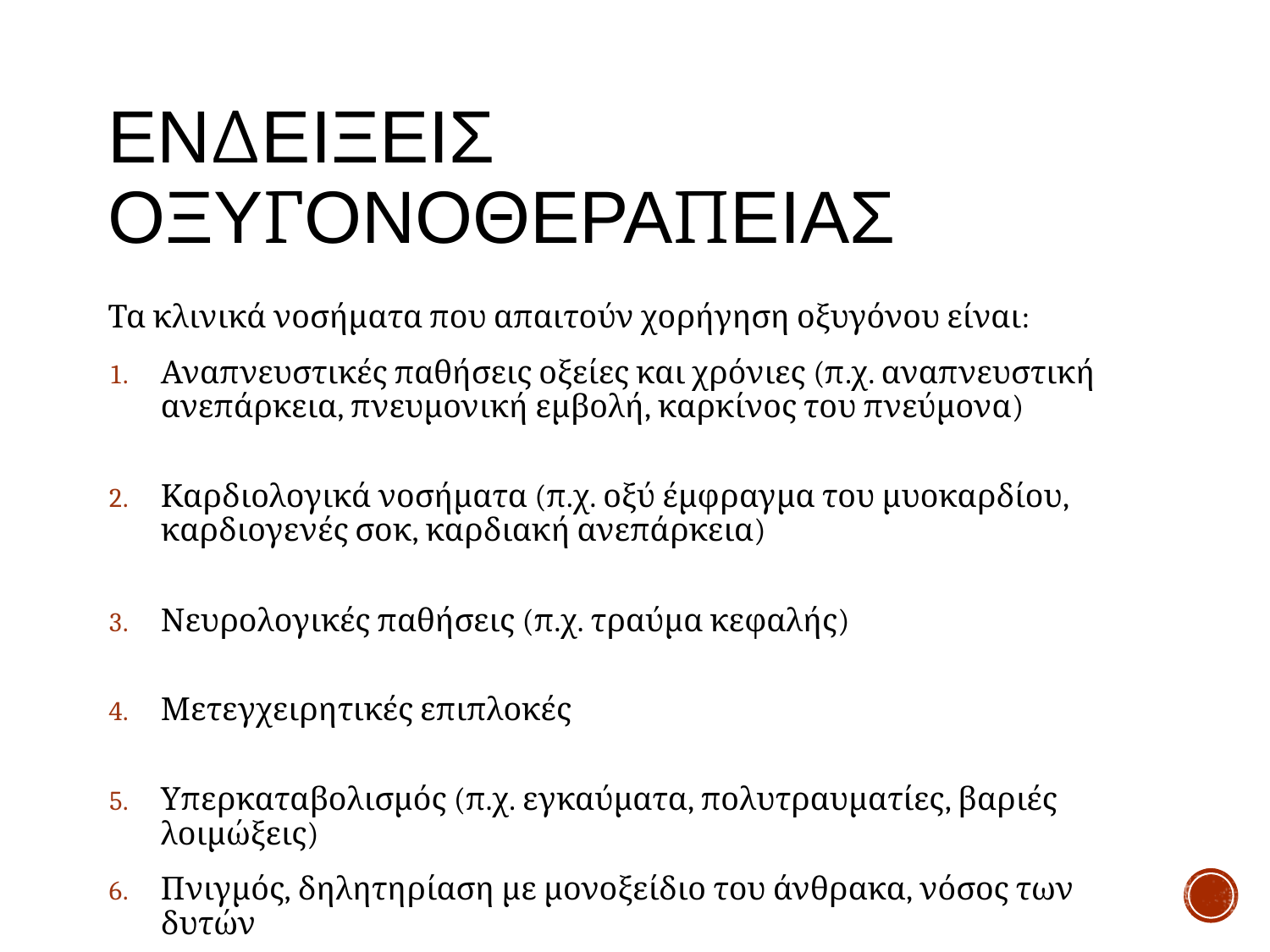

# Ενδειξεισ οξυγονοθεραπειασ
Τα κλινικά νοσήματα που απαιτούν χορήγηση οξυγόνου είναι:
Αναπνευστικές παθήσεις οξείες και χρόνιες (π.χ. αναπνευστική ανεπάρκεια, πνευμονική εμβολή, καρκίνος του πνεύμονα)
Καρδιολογικά νοσήματα (π.χ. οξύ έμφραγμα του μυοκαρδίου, καρδιογενές σοκ, καρδιακή ανεπάρκεια)
Νευρολογικές παθήσεις (π.χ. τραύμα κεφαλής)
Μετεγχειρητικές επιπλοκές
Υπερκαταβολισμός (π.χ. εγκαύματα, πολυτραυματίες, βαριές λοιμώξεις)
Πνιγμός, δηλητηρίαση με μονοξείδιο του άνθρακα, νόσος των δυτών